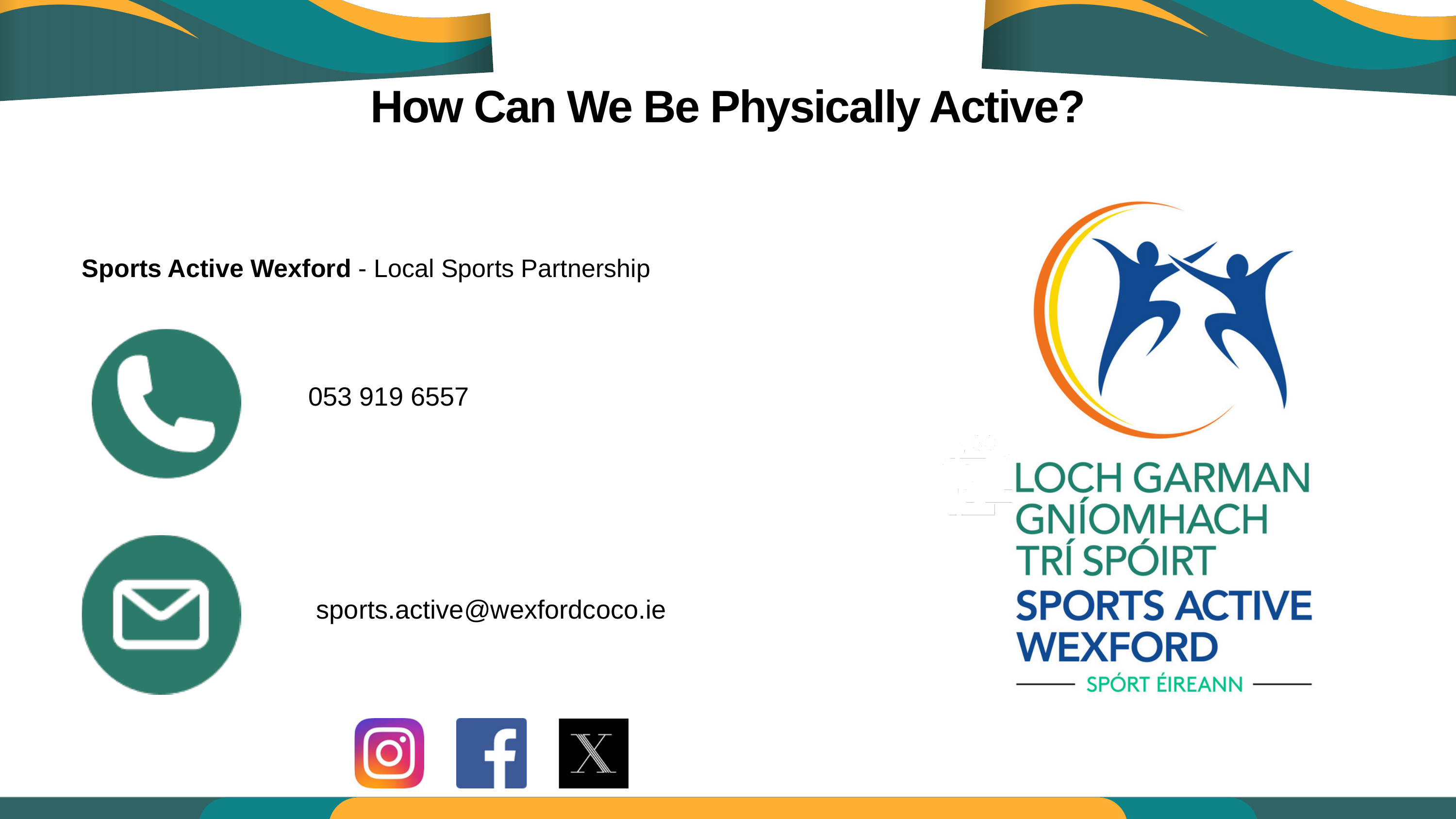

How Can We Be Physically Active?

Sports Active Wexford - Local Sports Partnership

053 919 6557

sports.active@wexfordcoco.ie